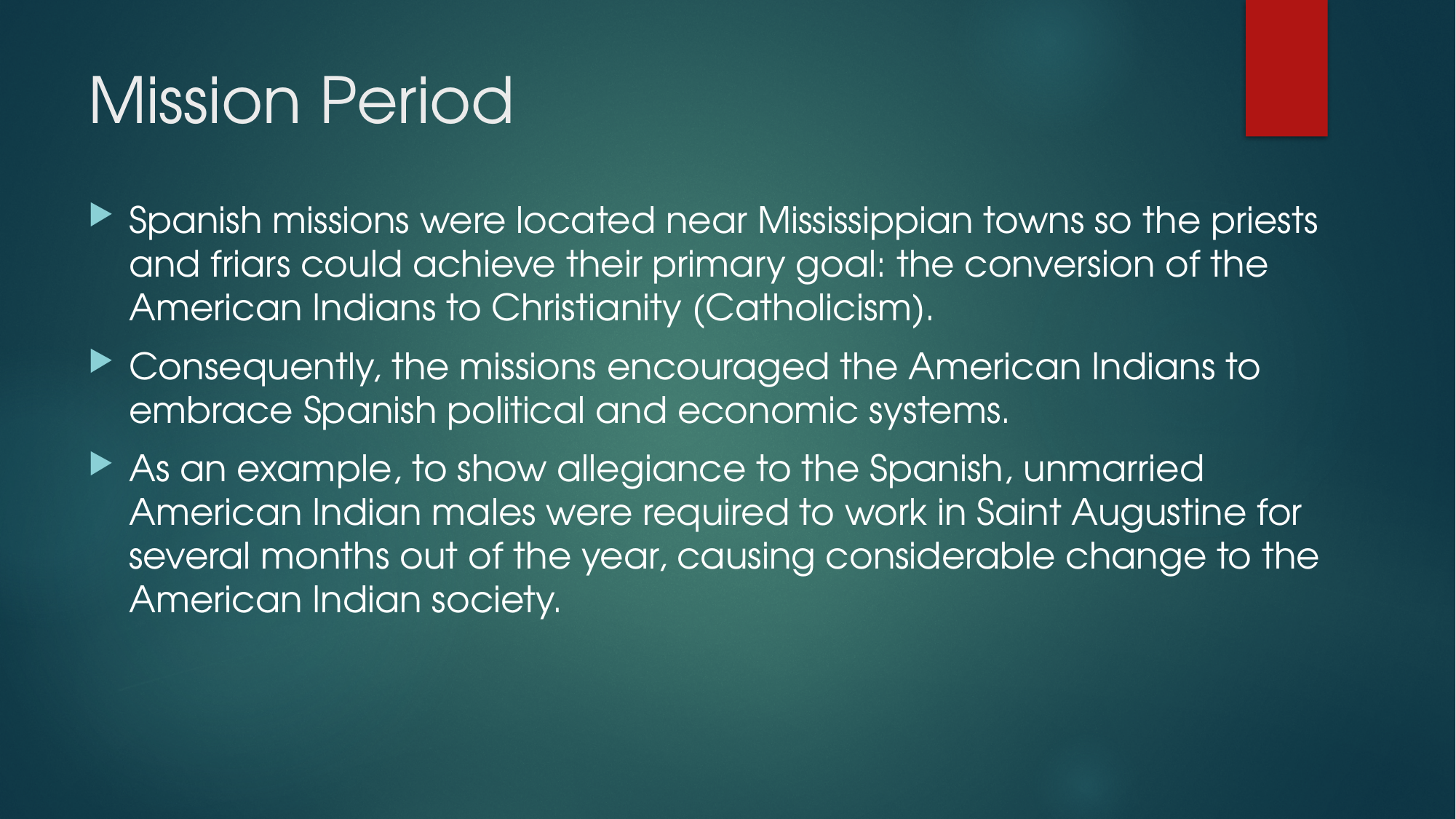

# Mission Period
Spanish missions were located near Mississippian towns so the priests and friars could achieve their primary goal: the conversion of the American Indians to Christianity (Catholicism).
Consequently, the missions encouraged the American Indians to embrace Spanish political and economic systems.
As an example, to show allegiance to the Spanish, unmarried American Indian males were required to work in Saint Augustine for several months out of the year, causing considerable change to the American Indian society.